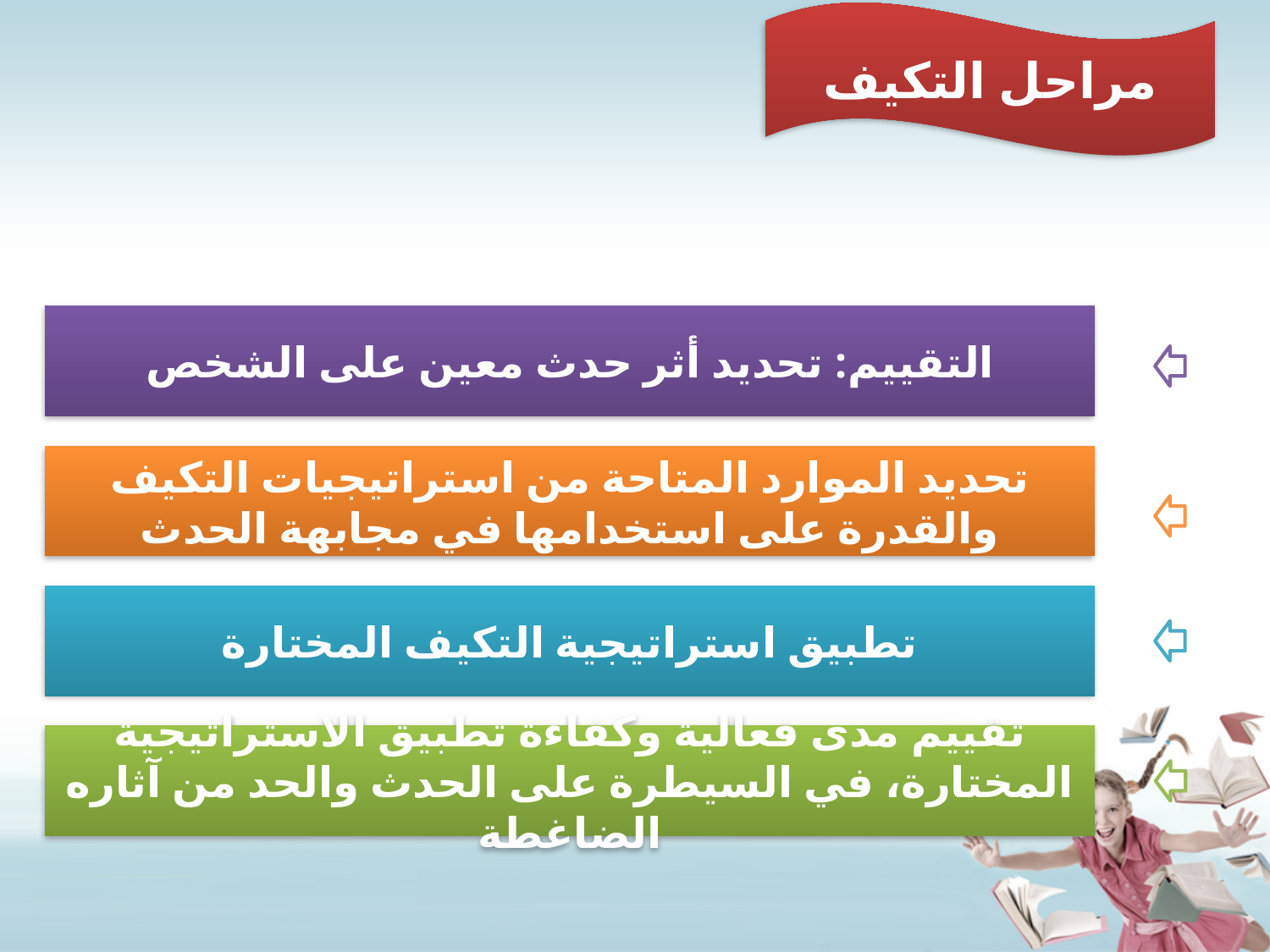

مراحل التكيف
التقييم: تحديد أثر حدث معين على الشخص

تحديد الموارد المتاحة من استراتيجيات التكيف والقدرة على استخدامها في مجابهة الحدث

تطبيق استراتيجية التكيف المختارة

تقييم مدى فعالية وكفاءة تطبيق الاستراتيجية المختارة، في السيطرة على الحدث والحد من آثاره الضاغطة